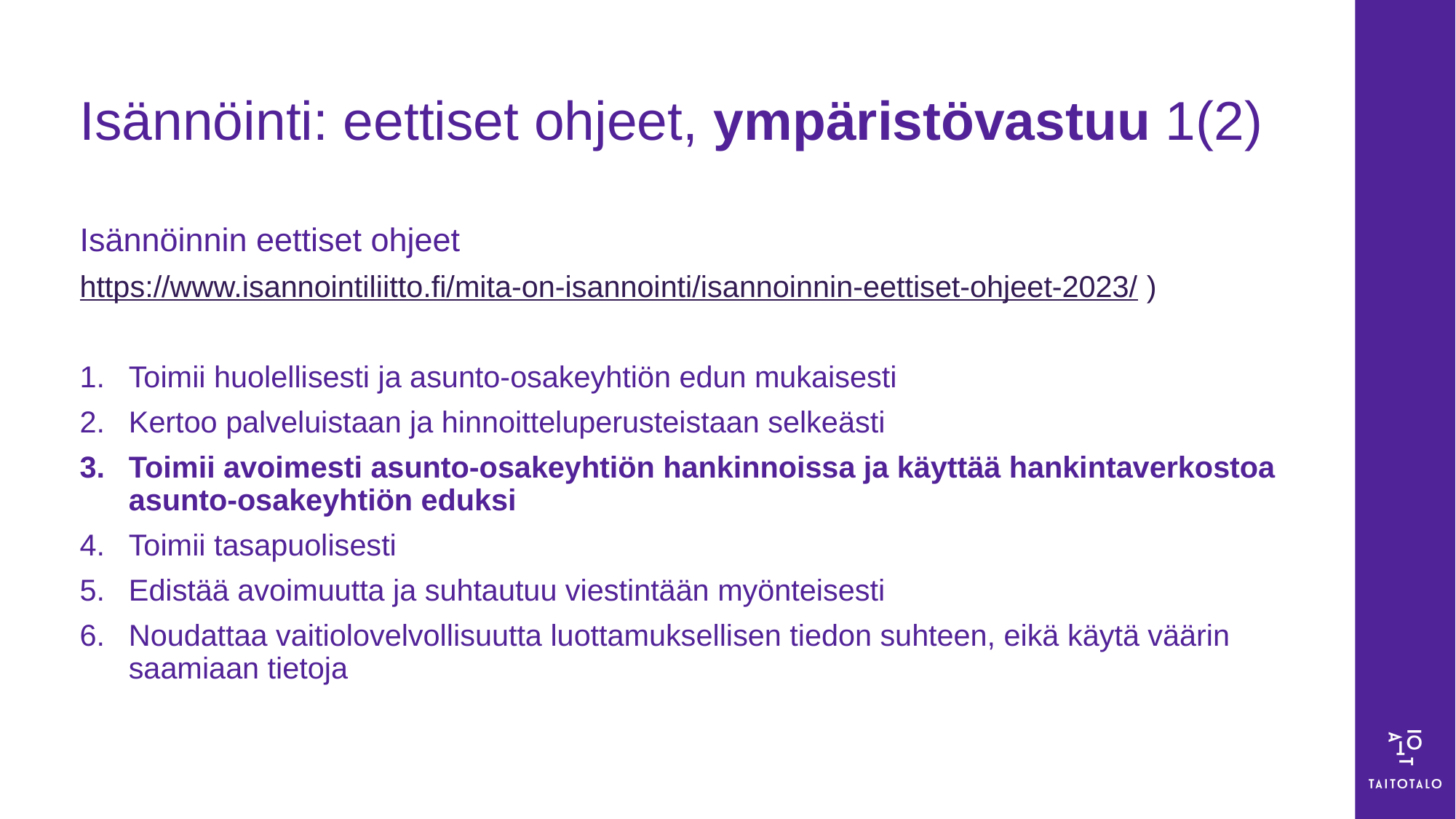

# Isännöinti: eettiset ohjeet, ympäristövastuu 1(2)
Isännöinnin eettiset ohjeet
https://www.isannointiliitto.fi/mita-on-isannointi/isannoinnin-eettiset-ohjeet-2023/ )

Toimii huolellisesti ja asunto-osakeyhtiön edun mukaisesti
Kertoo palveluistaan ja hinnoitteluperusteistaan selkeästi
Toimii avoimesti asunto-osakeyhtiön hankinnoissa ja käyttää hankintaverkostoa asunto-osakeyhtiön eduksi
Toimii tasapuolisesti
Edistää avoimuutta ja suhtautuu viestintään myönteisesti
Noudattaa vaitiolovelvollisuutta luottamuksellisen tiedon suhteen, eikä käytä väärin saamiaan tietoja